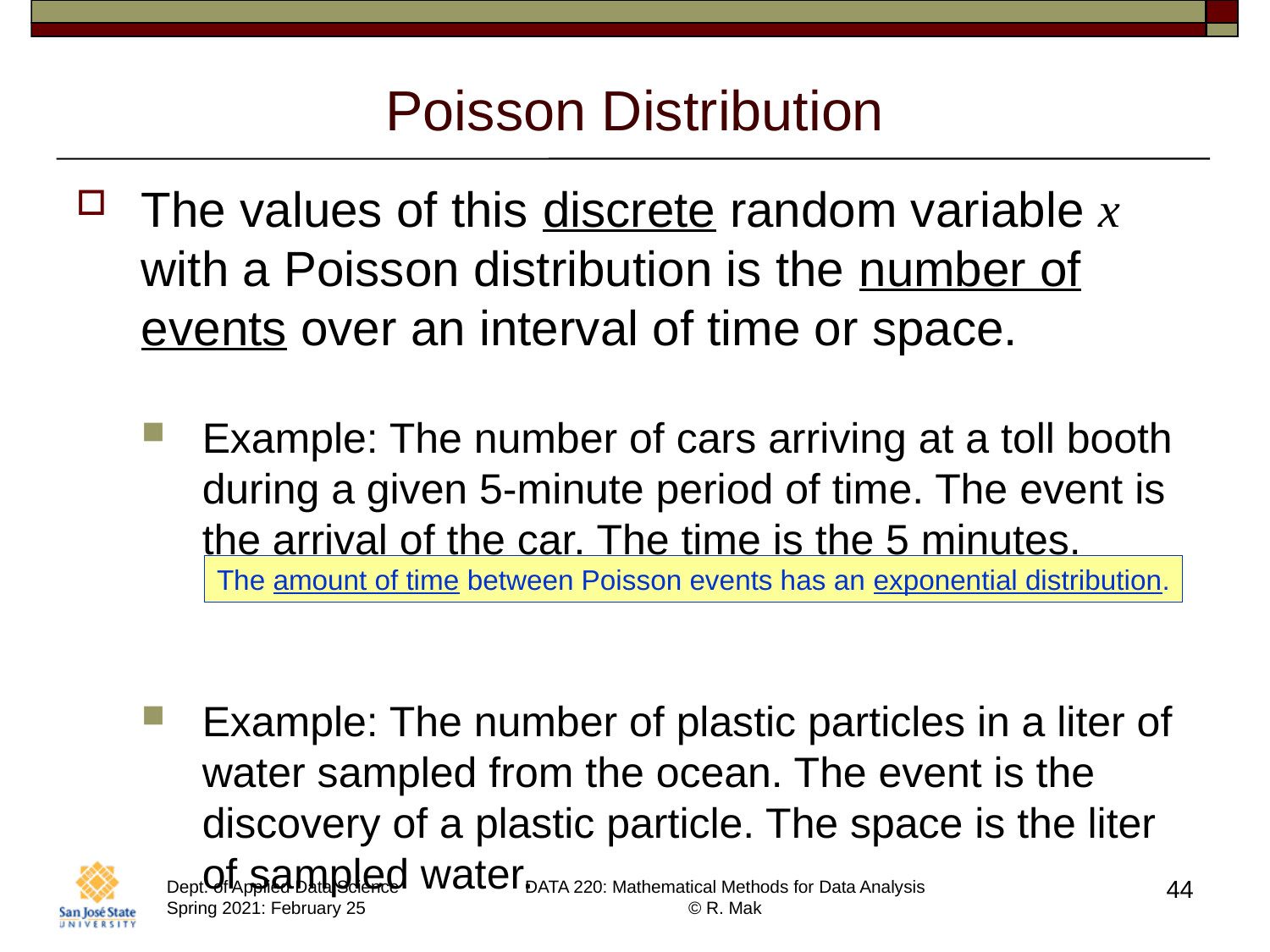

# Poisson Distribution
The values of this discrete random variable x with a Poisson distribution is the number of events over an interval of time or space.

Example: The number of cars arriving at a toll booth during a given 5-minute period of time. The event is the arrival of the car. The time is the 5 minutes.

Example: The number of plastic particles in a liter of water sampled from the ocean. The event is the discovery of a plastic particle. The space is the liter of sampled water.
The amount of time between Poisson events has an exponential distribution.
44